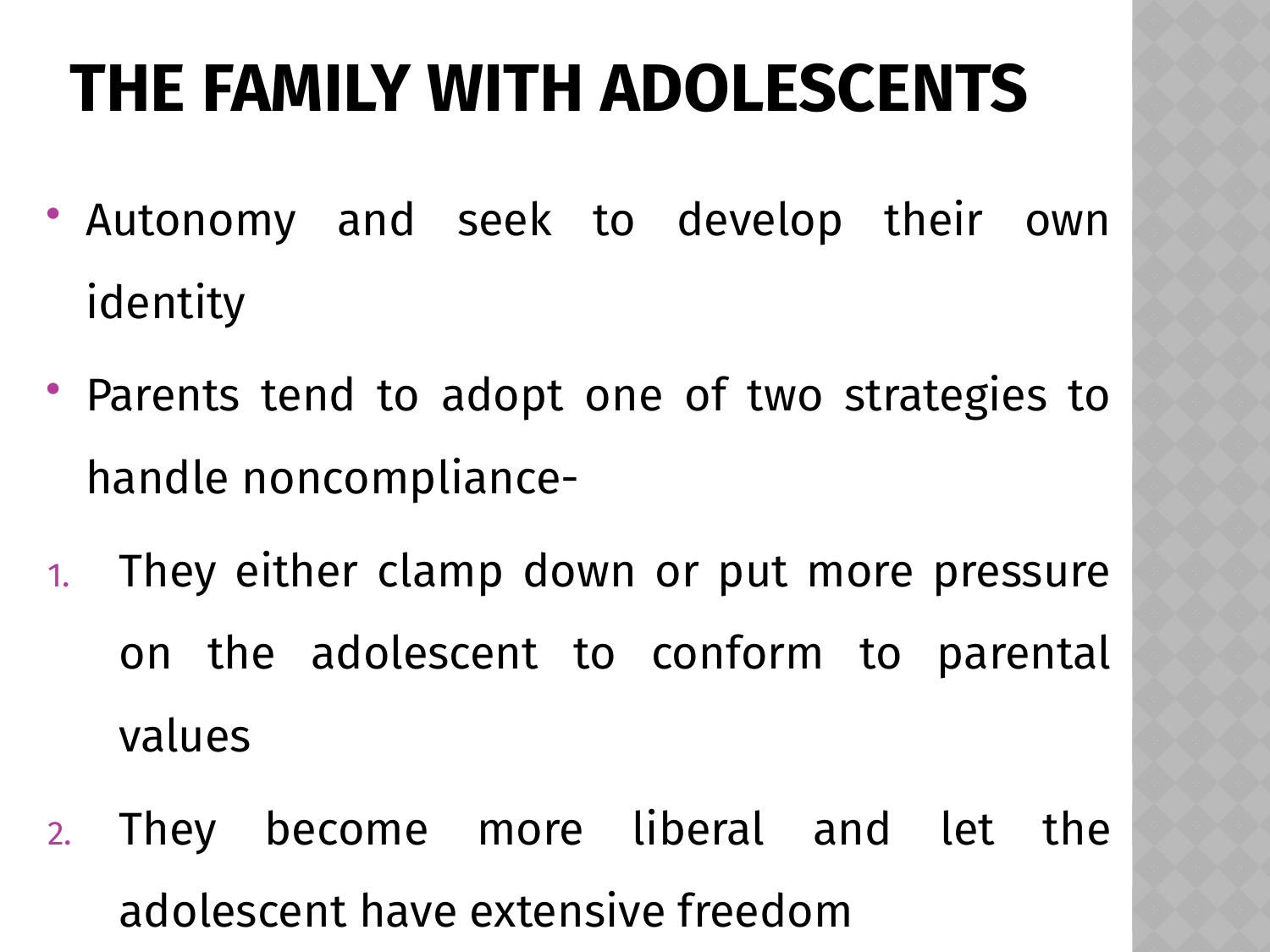

# The Family with Adolescents
Autonomy and seek to develop their own identity
Parents tend to adopt one of two strategies to handle noncompliance-
They either clamp down or put more pressure on the adolescent to conform to parental values
They become more liberal and let the adolescent have extensive freedom